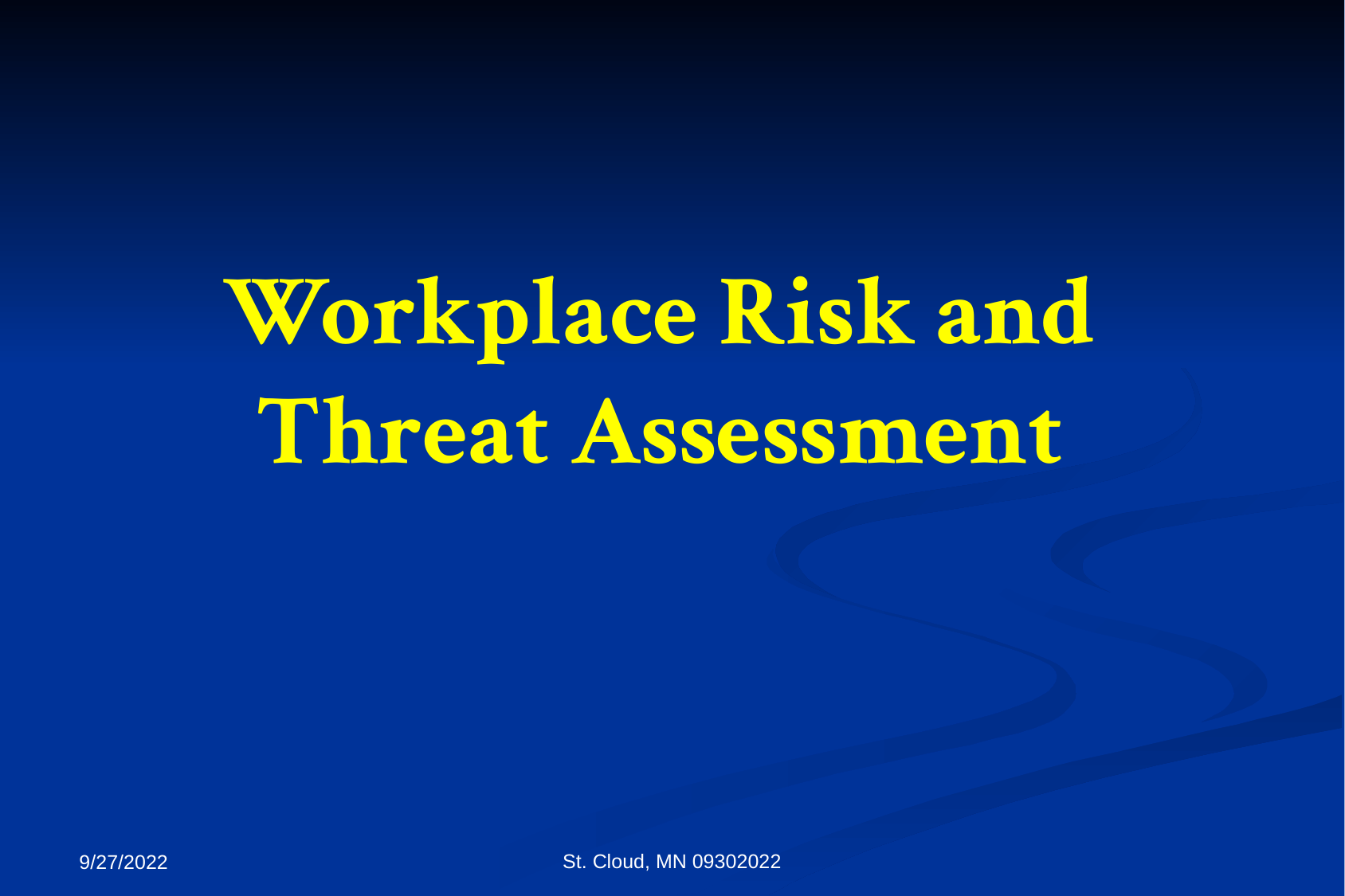

# Workplace Risk and Threat Assessment
St. Cloud, MN 09302022
9/27/2022